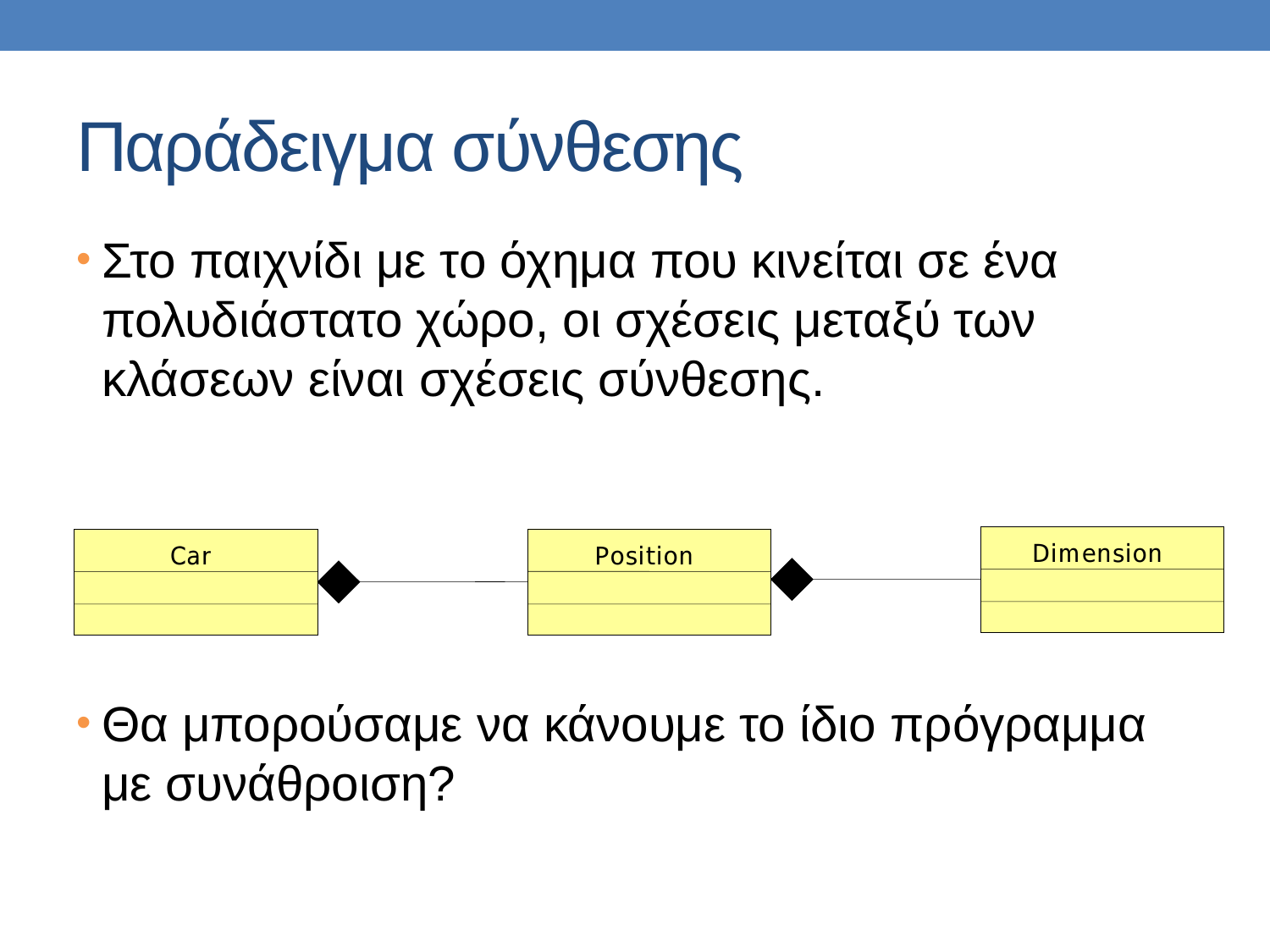

# Παράδειγμα σύνθεσης
Στο παιχνίδι με το όχημα που κινείται σε ένα πολυδιάστατο χώρο, οι σχέσεις μεταξύ των κλάσεων είναι σχέσεις σύνθεσης.

Θα μπορούσαμε να κάνουμε το ίδιο πρόγραμμα με συνάθροιση?

Dimension

Position

Car